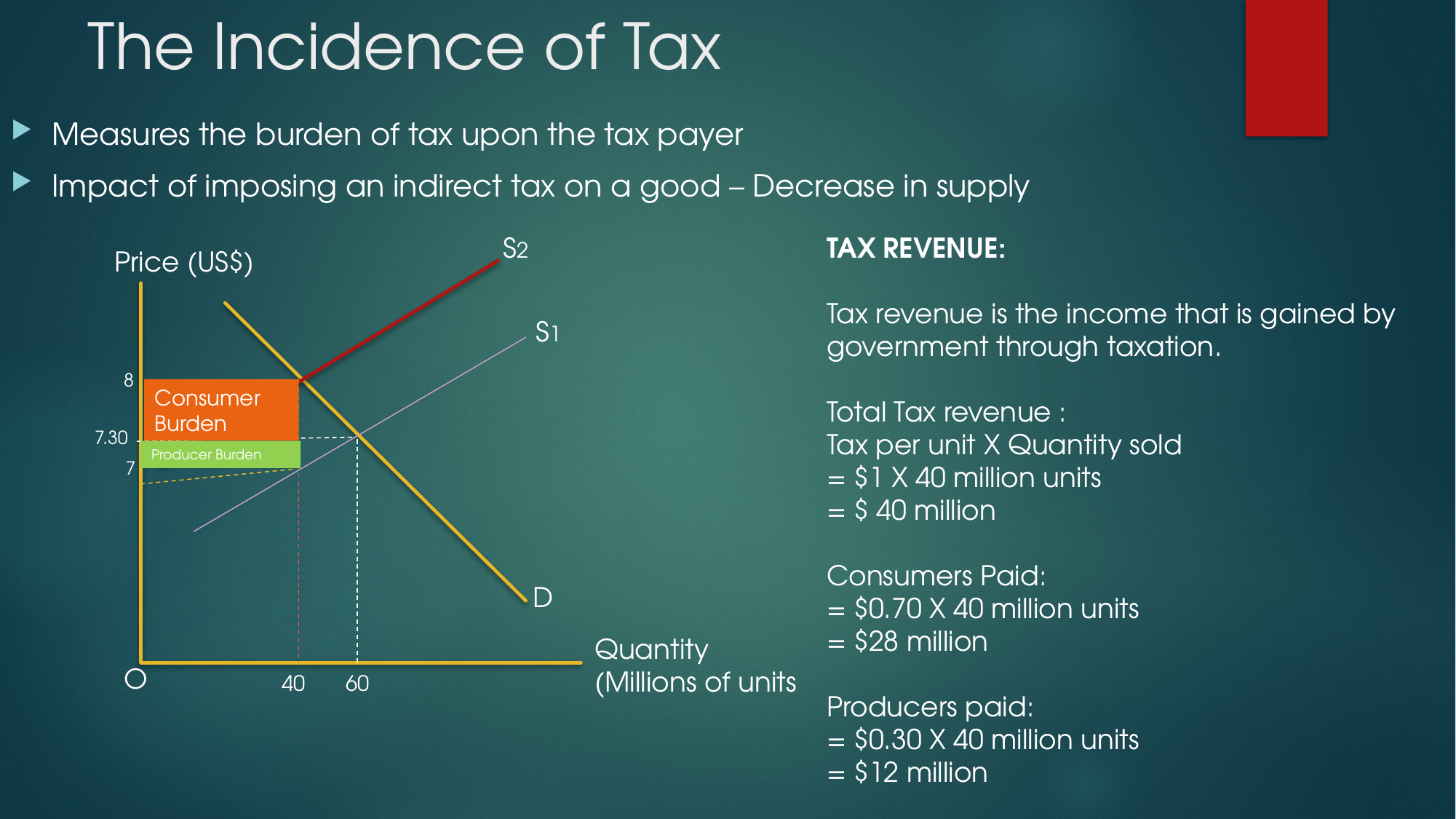

# The Incidence of Tax
Measures the burden of tax upon the tax payer
Impact of imposing an indirect tax on a good – Decrease in supply

S2
TAX REVENUE:

Tax revenue is the income that is gained by government through taxation.

Total Tax revenue :
Tax per unit X Quantity sold
= $1 X 40 million units
= $ 40 million

Consumers Paid:
= $0.70 X 40 million units
= $28 million

Producers paid:
= $0.30 X 40 million units
= $12 million
Price (US$)
S1
8
Consumer Burden
7.30
Producer Burden
7
D
Quantity
(Millions of units
O
60
40